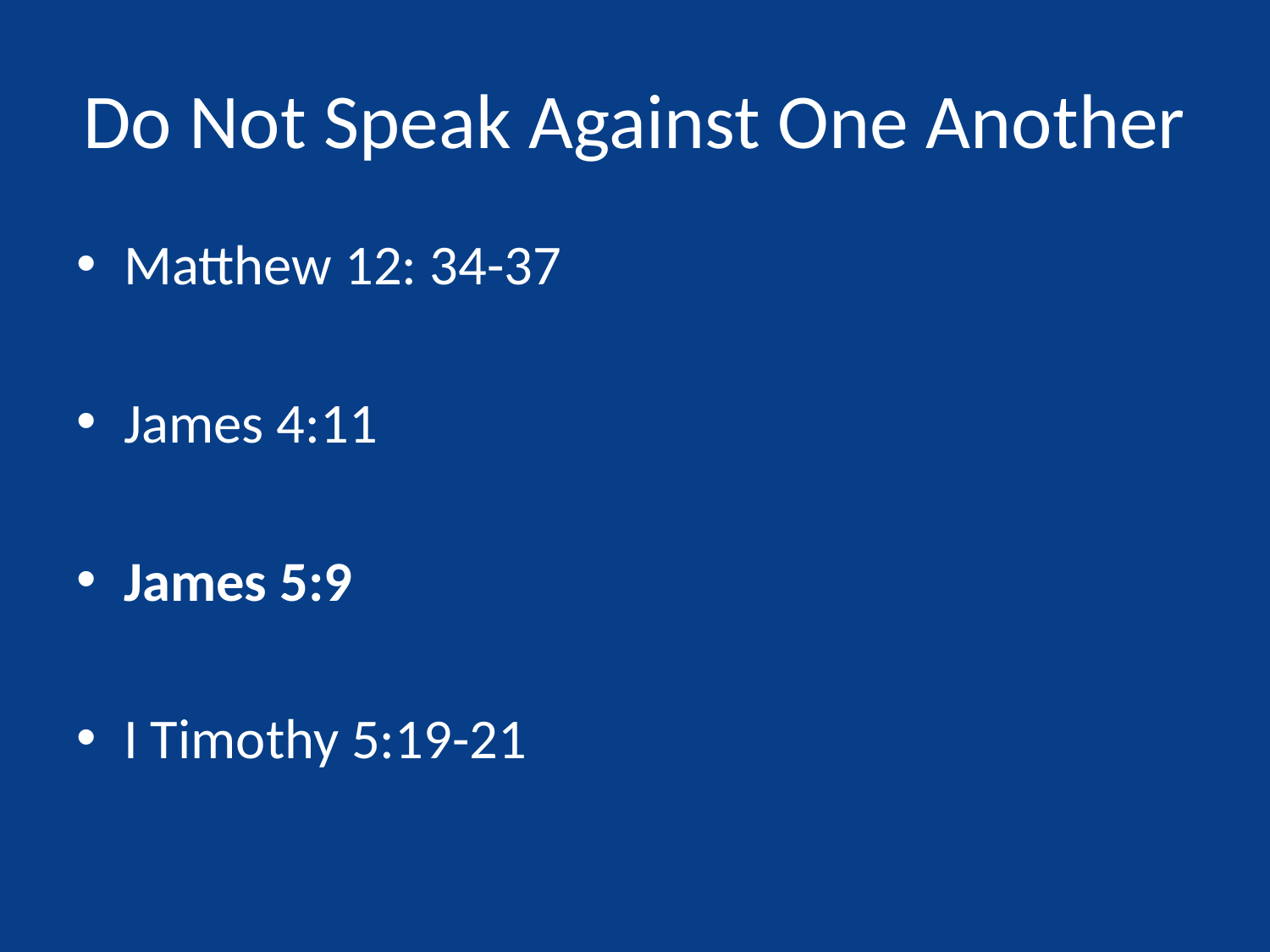

# Do Not Speak Against One Another
Matthew 12: 34-37

James 4:11

James 5:9

I Timothy 5:19-21